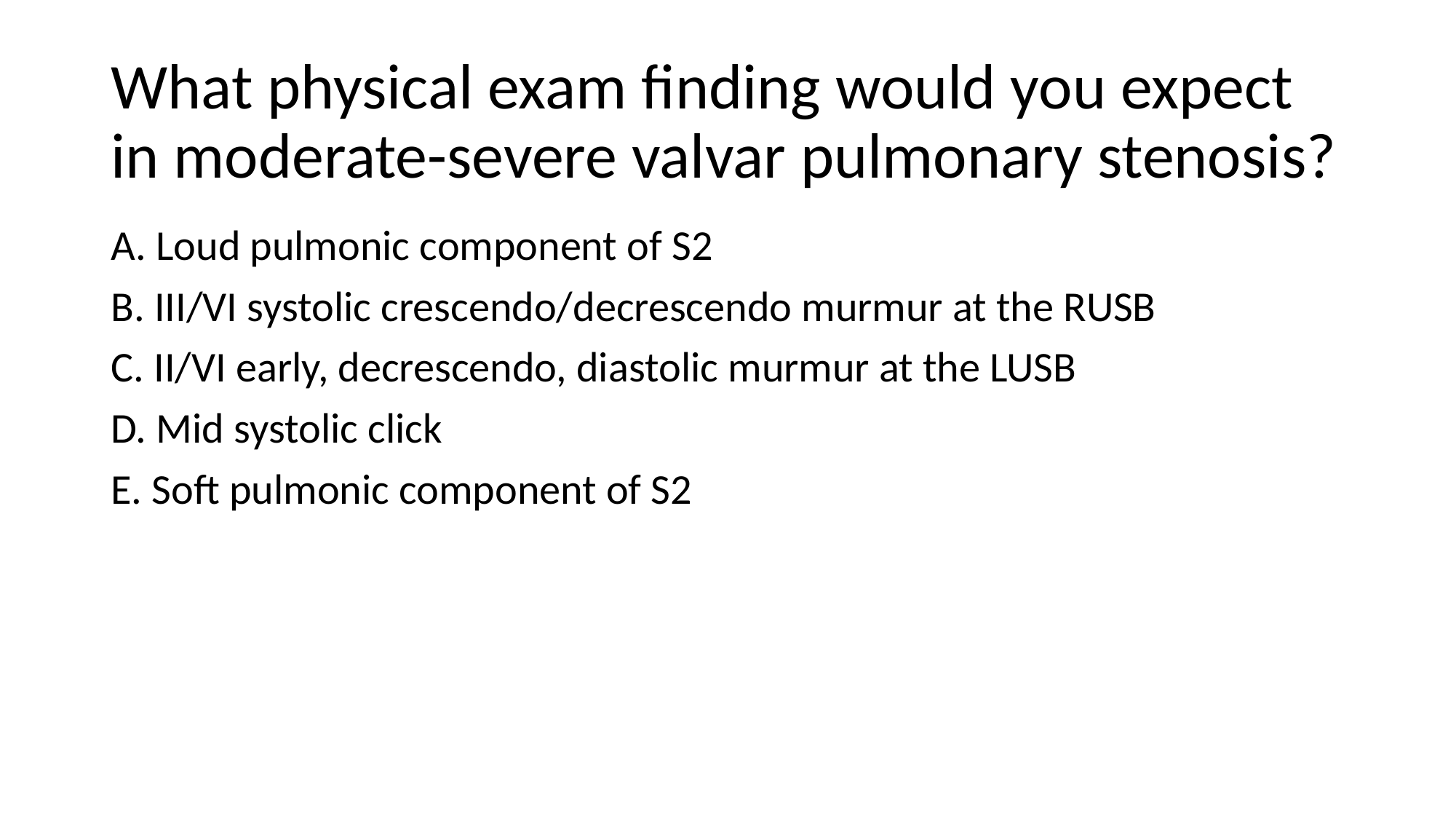

# What physical exam finding would you expect in moderate-severe valvar pulmonary stenosis?
A. Loud pulmonic component of S2
B. III/VI systolic crescendo/decrescendo murmur at the RUSB
C. II/VI early, decrescendo, diastolic murmur at the LUSB
D. Mid systolic click
E. Soft pulmonic component of S2